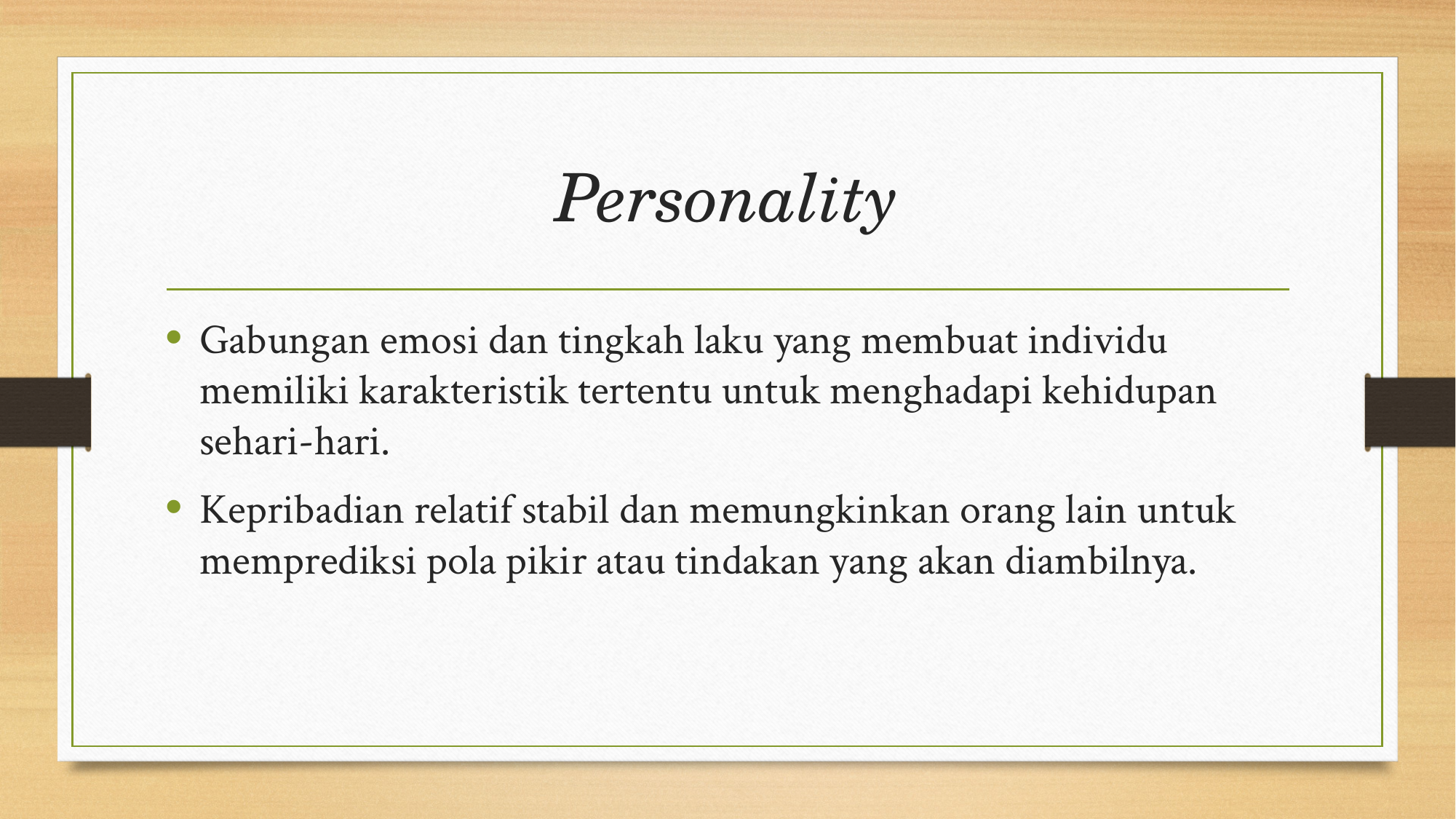

# Personality
Gabungan emosi dan tingkah laku yang membuat individu memiliki karakteristik tertentu untuk menghadapi kehidupan sehari-hari.
Kepribadian relatif stabil dan memungkinkan orang lain untuk memprediksi pola pikir atau tindakan yang akan diambilnya.